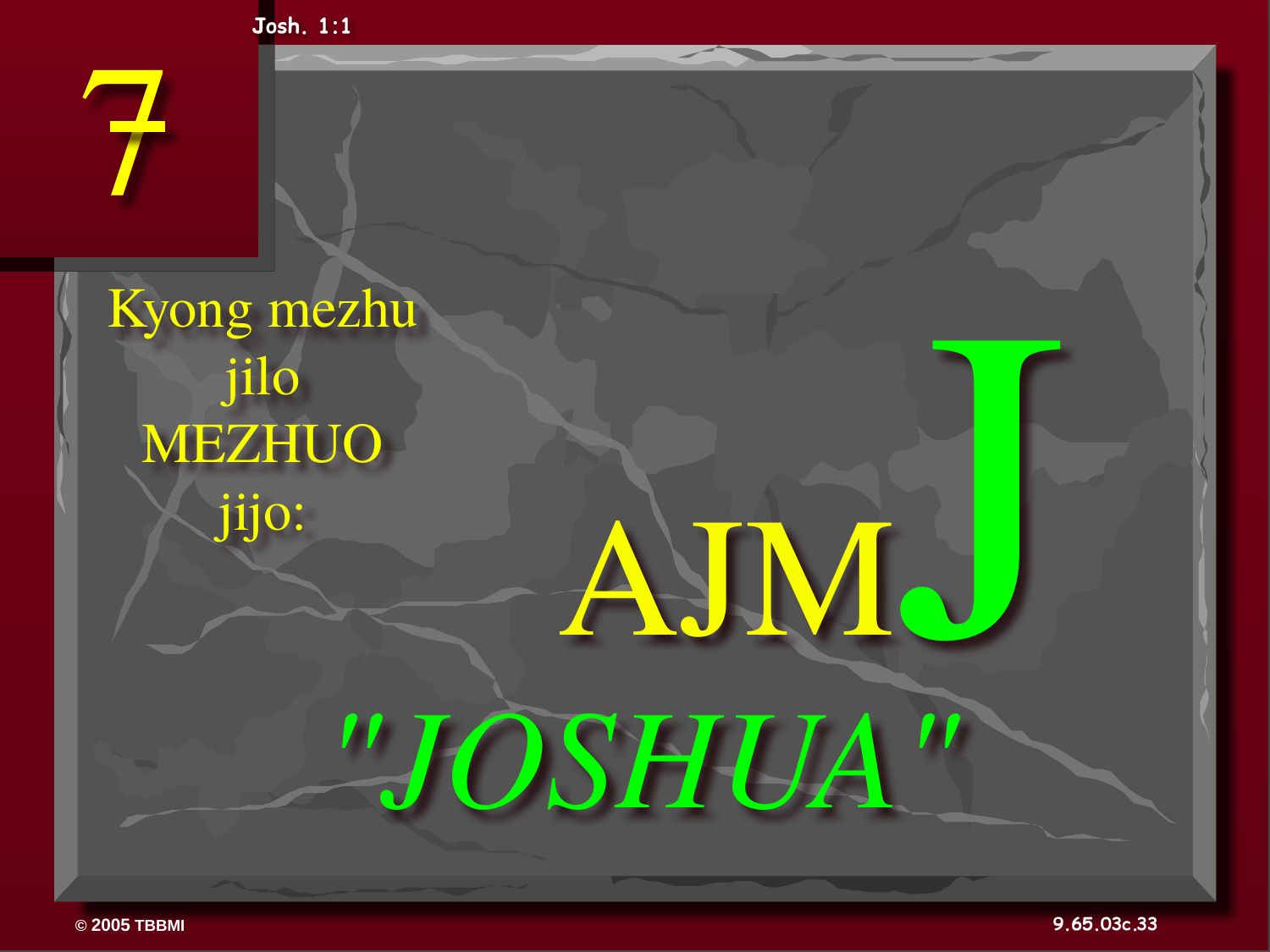

7

Josh. 1:1

AJMJ
Kyong mezhu jilo MEZHUO jijo:
"JOSHUA"
33